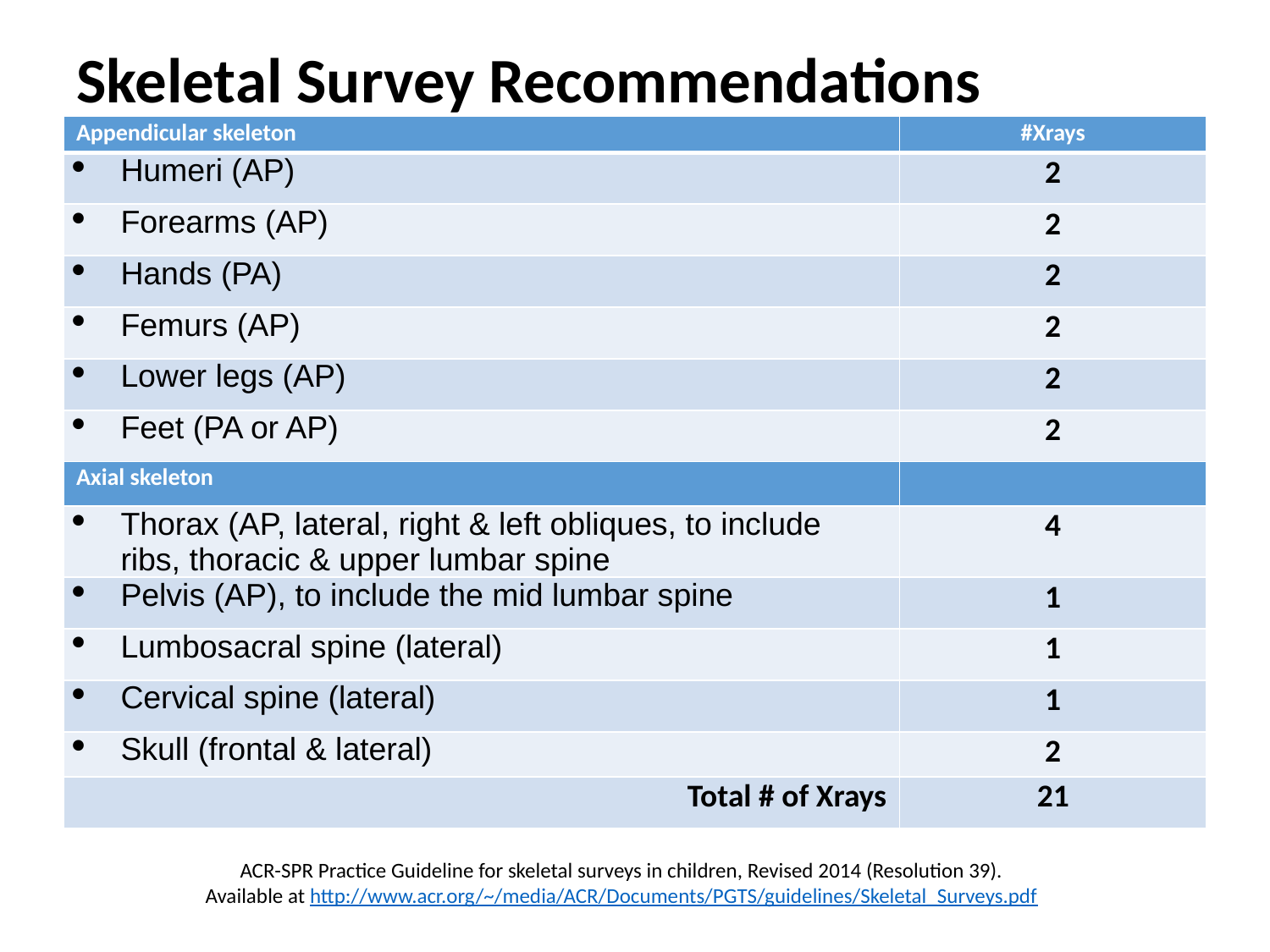

# Skeletal Survey Recommendations
| Appendicular skeleton | #Xrays |
| --- | --- |
| Humeri (AP) | 2 |
| Forearms (AP) | 2 |
| Hands (PA) | 2 |
| Femurs (AP) | 2 |
| Lower legs (AP) | 2 |
| Feet (PA or AP) | 2 |
| Axial skeleton |  |
| Thorax (AP, lateral, right & left obliques, to include ribs, thoracic & upper lumbar spine | 4 |
| Pelvis (AP), to include the mid lumbar spine | 1 |
| Lumbosacral spine (lateral) | 1 |
| Cervical spine (lateral) | 1 |
| Skull (frontal & lateral) | 2 |
| Total # of Xrays | 21 |
ACR-SPR Practice Guideline for skeletal surveys in children, Revised 2014 (Resolution 39).
Available at http://www.acr.org/~/media/ACR/Documents/PGTS/guidelines/Skeletal_Surveys.pdf